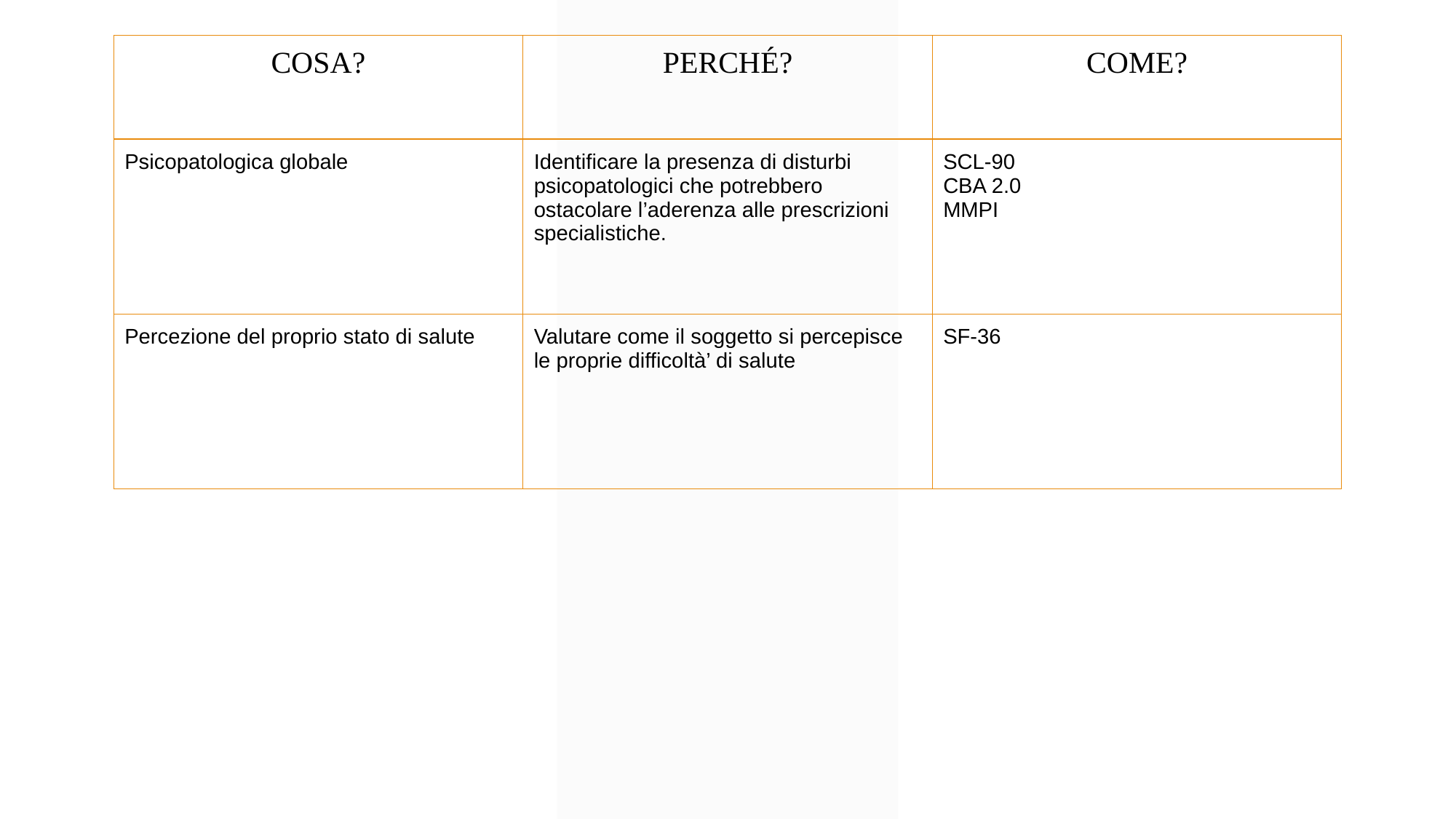

| COSA? | PERCHÉ? | COME? |
| --- | --- | --- |
| Psicopatologica globale | Identificare la presenza di disturbi psicopatologici che potrebbero ostacolare l’aderenza alle prescrizioni specialistiche. | SCL-90 CBA 2.0 MMPI |
| Percezione del proprio stato di salute | Valutare come il soggetto si percepisce le proprie difficoltà’ di salute | SF-36 |